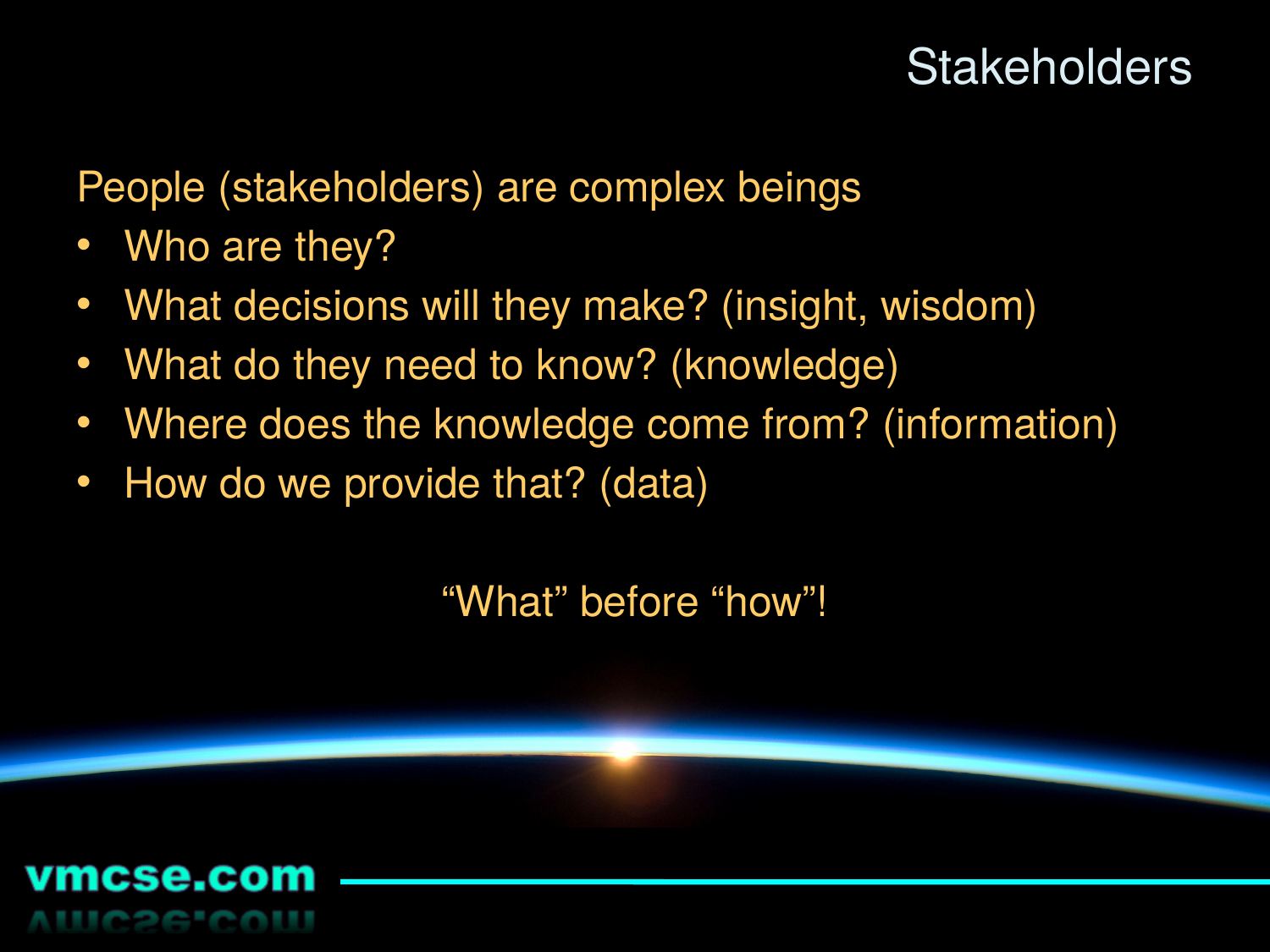

# Stakeholders
People (stakeholders) are complex beings
Who are they?
What decisions will they make? (insight, wisdom)
What do they need to know? (knowledge)
Where does the knowledge come from? (information)
How do we provide that? (data)

“What” before “how”!